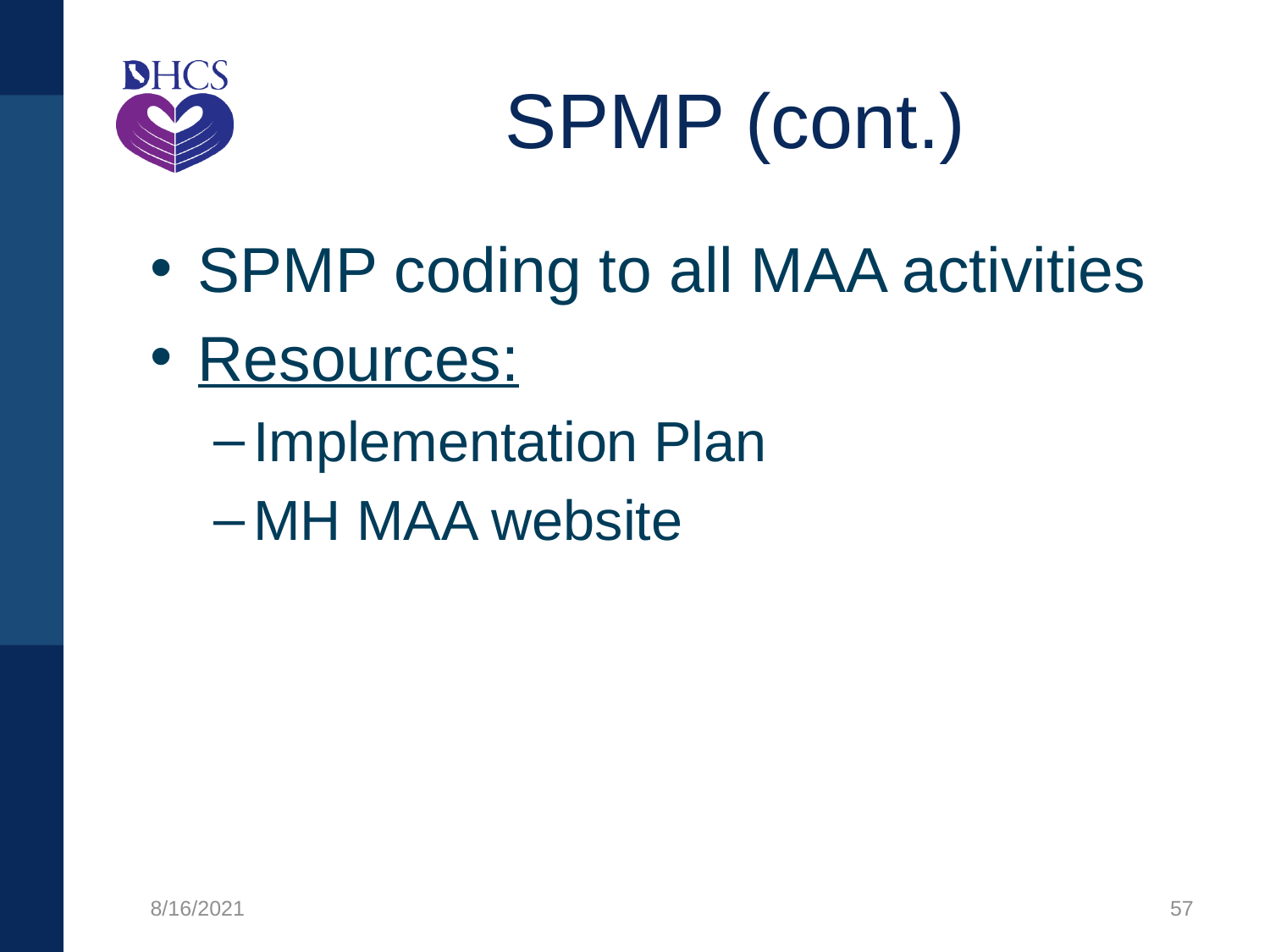

# SPMP (cont.)
SPMP coding to all MAA activities
Resources:
Implementation Plan
MH MAA website
8/16/2021
57